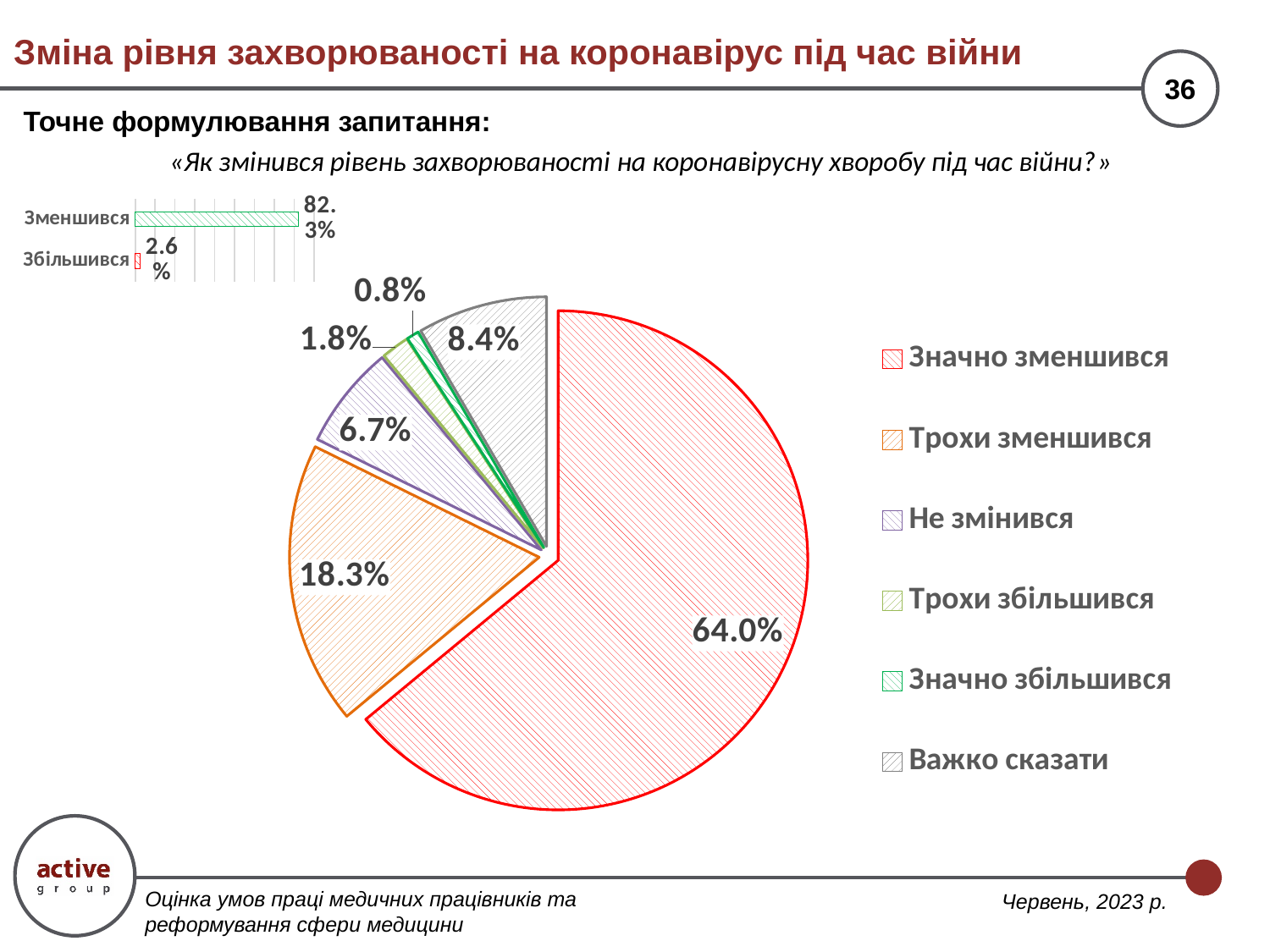

# Зміна рівня захворюваності на коронавірус під час війни
Точне формулювання запитання:
«Як змінився рівень захворюваності на коронавірусну хворобу під час війни?»

### Chart

| Category |  |
|---|---|
| Збільшився | 0.026 |
| Зменшився | 0.823 |

### Chart

| Category |  |
|---|---|
| Значно зменшився | 0.64 |
| Трохи зменшився | 0.183 |
| Не змінився | 0.067 |
| Трохи збільшився | 0.018 |
| Значно збільшився | 0.008 |
| Важко сказати | 0.084 |